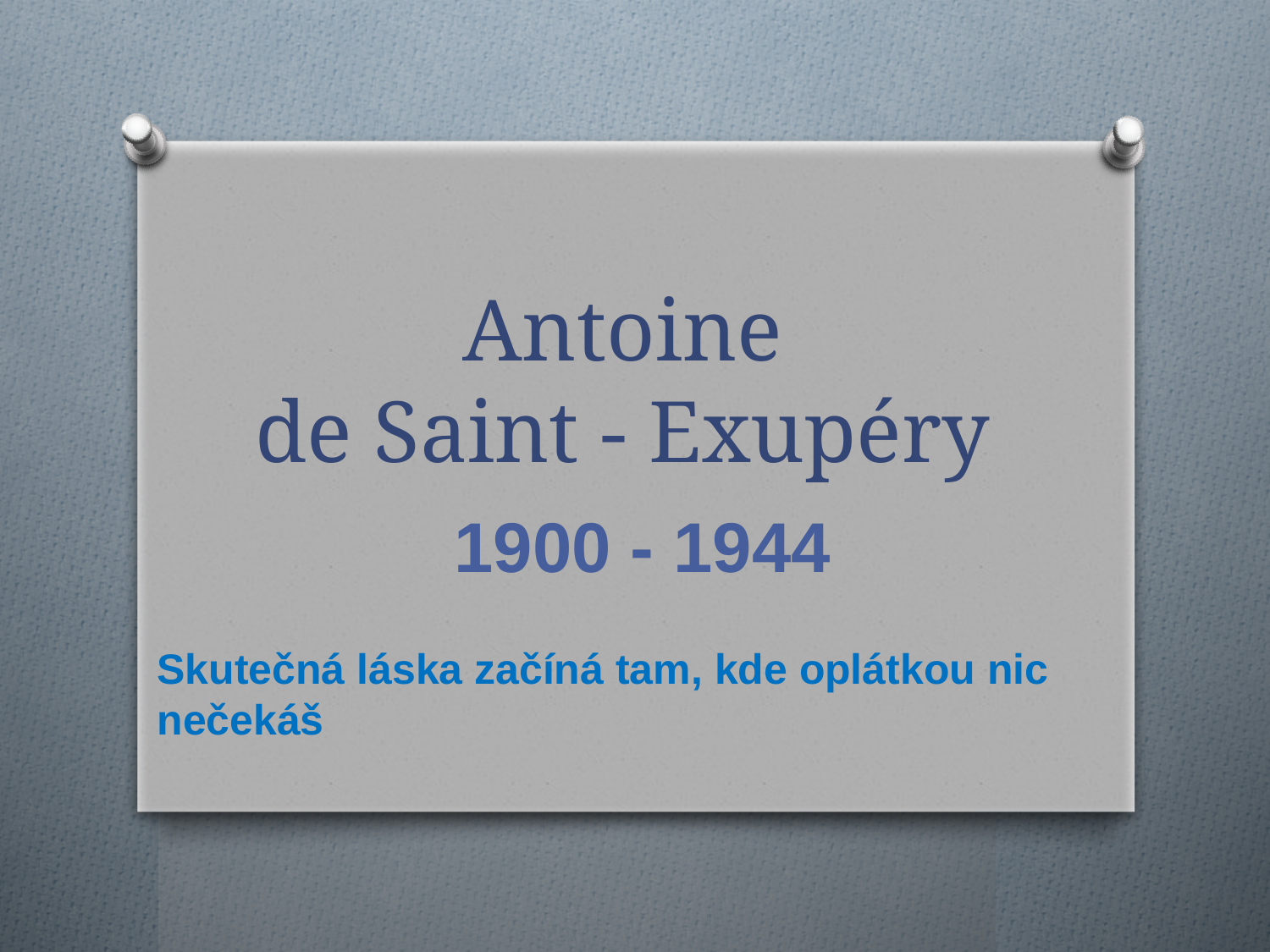

# Antoine de Saint - Exupéry
1900 - 1944
Skutečná láska začíná tam, kde oplátkou nic nečekáš